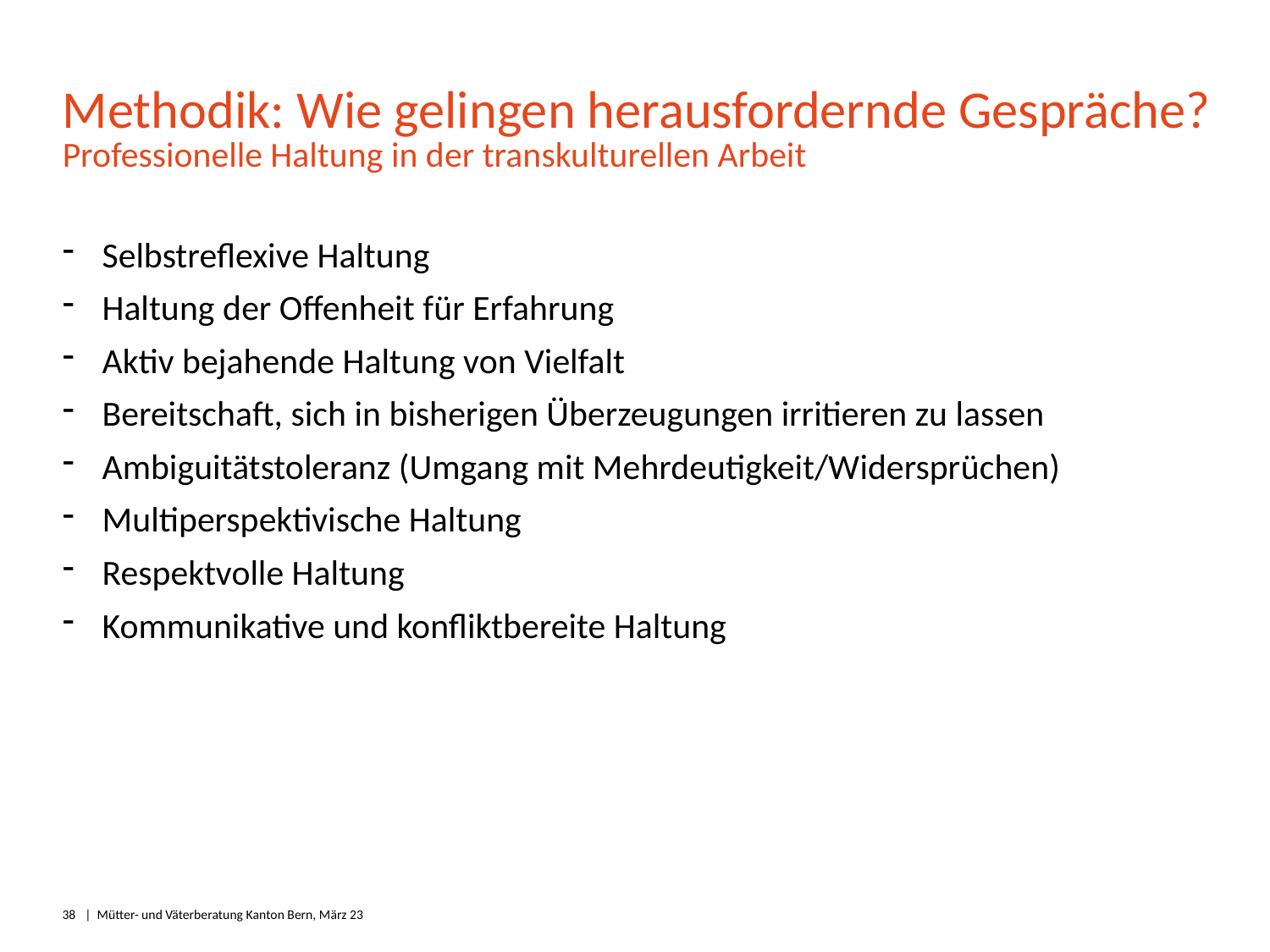

# Methodik: Wie gelingen herausfordernde Gespräche?
Professionelle Haltung in der transkulturellen Arbeit

Selbstreflexive Haltung
Haltung der Offenheit für Erfahrung
Aktiv bejahende Haltung von Vielfalt
Bereitschaft, sich in bisherigen Überzeugungen irritieren zu lassen
Ambiguitätstoleranz (Umgang mit Mehrdeutigkeit/Widersprüchen)
Multiperspektivische Haltung
Respektvolle Haltung
Kommunikative und konfliktbereite Haltung
38
|  Mütter- und Väterberatung Kanton Bern, März 23